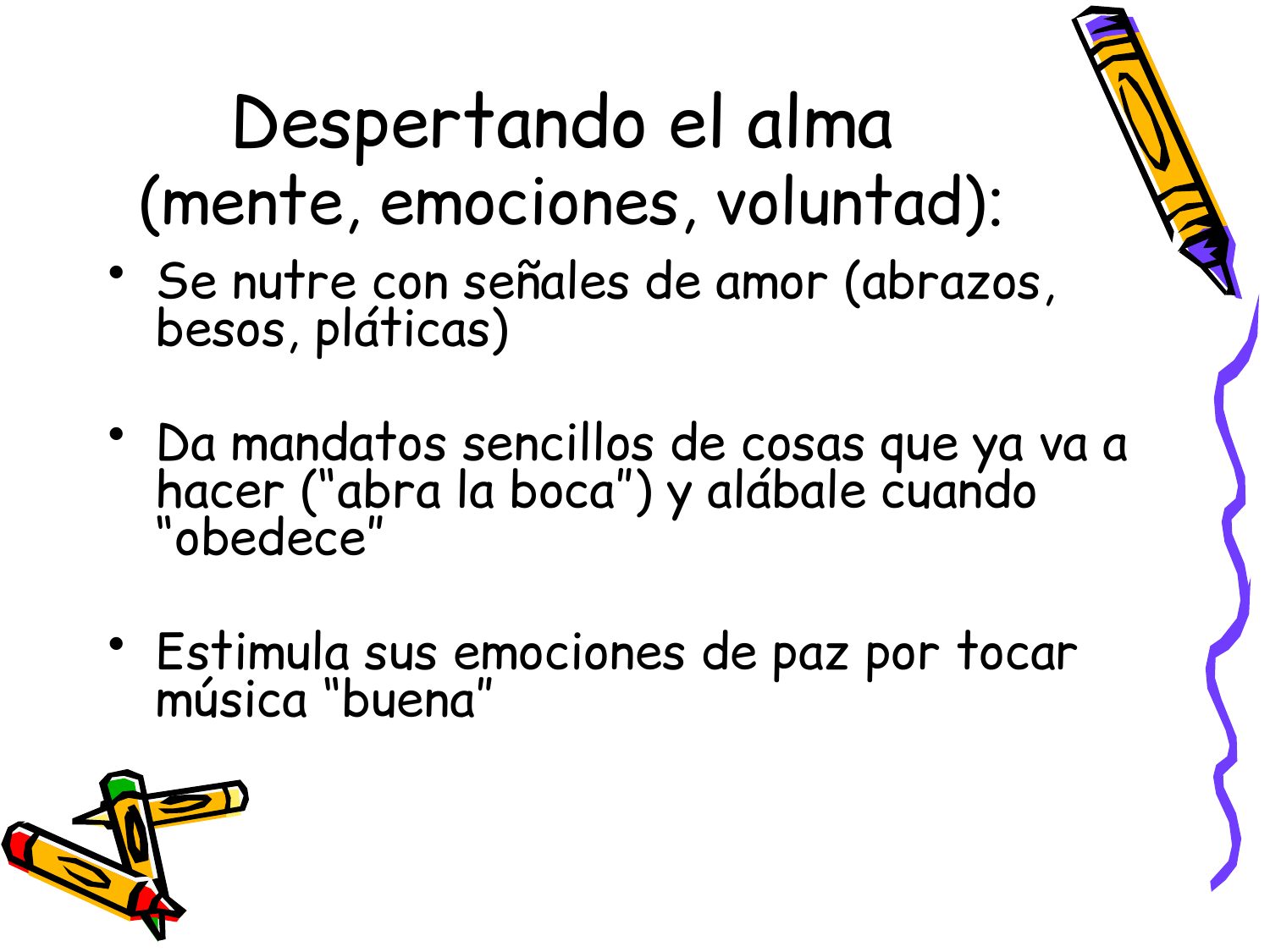

# Despertando el alma (mente, emociones, voluntad):
Se nutre con señales de amor (abrazos, besos, pláticas)

Da mandatos sencillos de cosas que ya va a hacer (“abra la boca”) y alábale cuando “obedece”

Estimula sus emociones de paz por tocar música “buena”